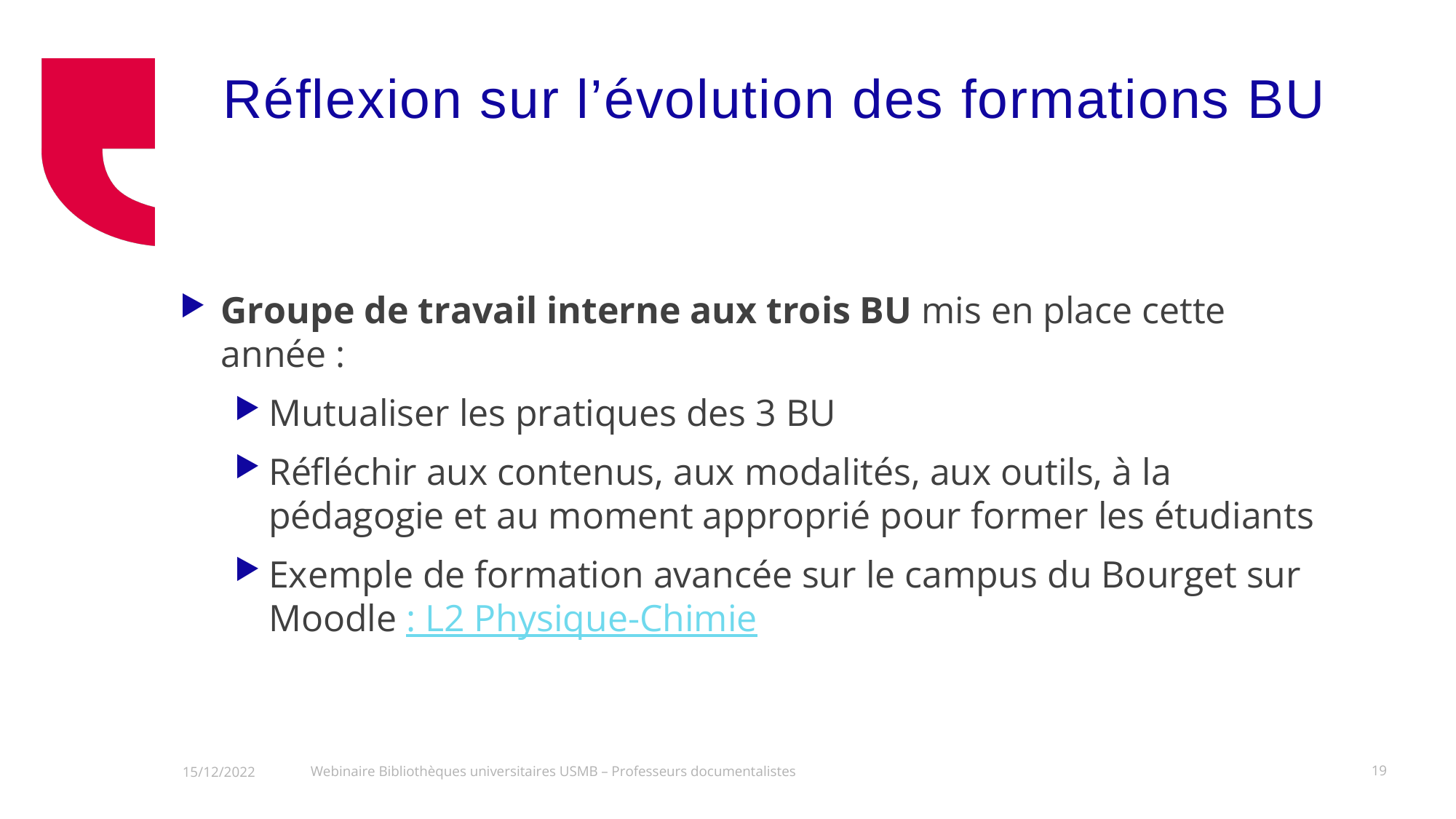

# Réflexion sur l’évolution des formations BU

Groupe de travail interne aux trois BU mis en place cette année :
Mutualiser les pratiques des 3 BU
Réfléchir aux contenus, aux modalités, aux outils, à la pédagogie et au moment approprié pour former les étudiants
Exemple de formation avancée sur le campus du Bourget sur Moodle : L2 Physique-Chimie

Webinaire Bibliothèques universitaires USMB – Professeurs documentalistes
19
15/12/2022